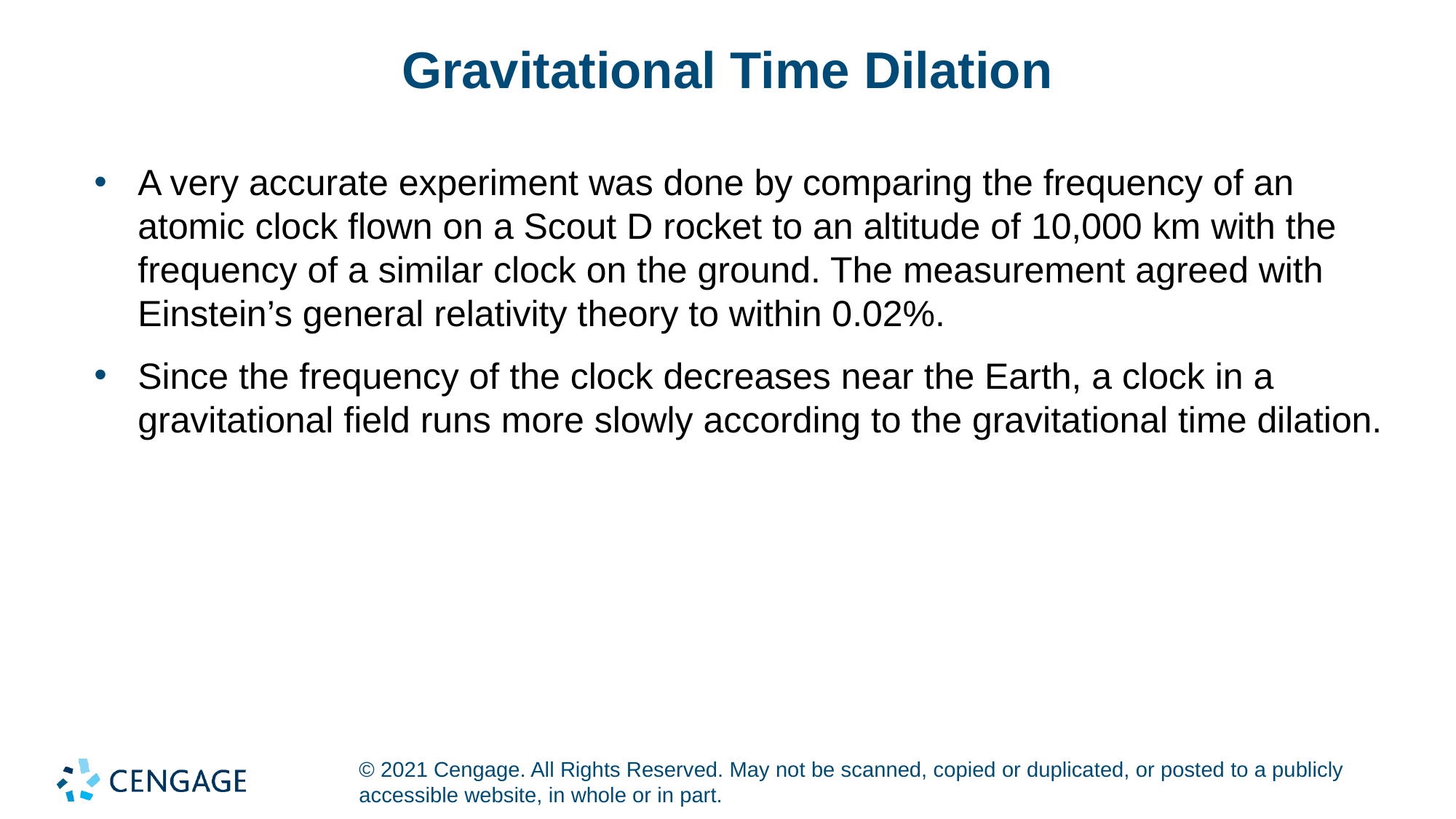

# Gravitational Time Dilation
A very accurate experiment was done by comparing the frequency of an atomic clock flown on a Scout D rocket to an altitude of 10,000 km with the frequency of a similar clock on the ground. The measurement agreed with Einstein’s general relativity theory to within 0.02%.
Since the frequency of the clock decreases near the Earth, a clock in a gravitational field runs more slowly according to the gravitational time dilation.